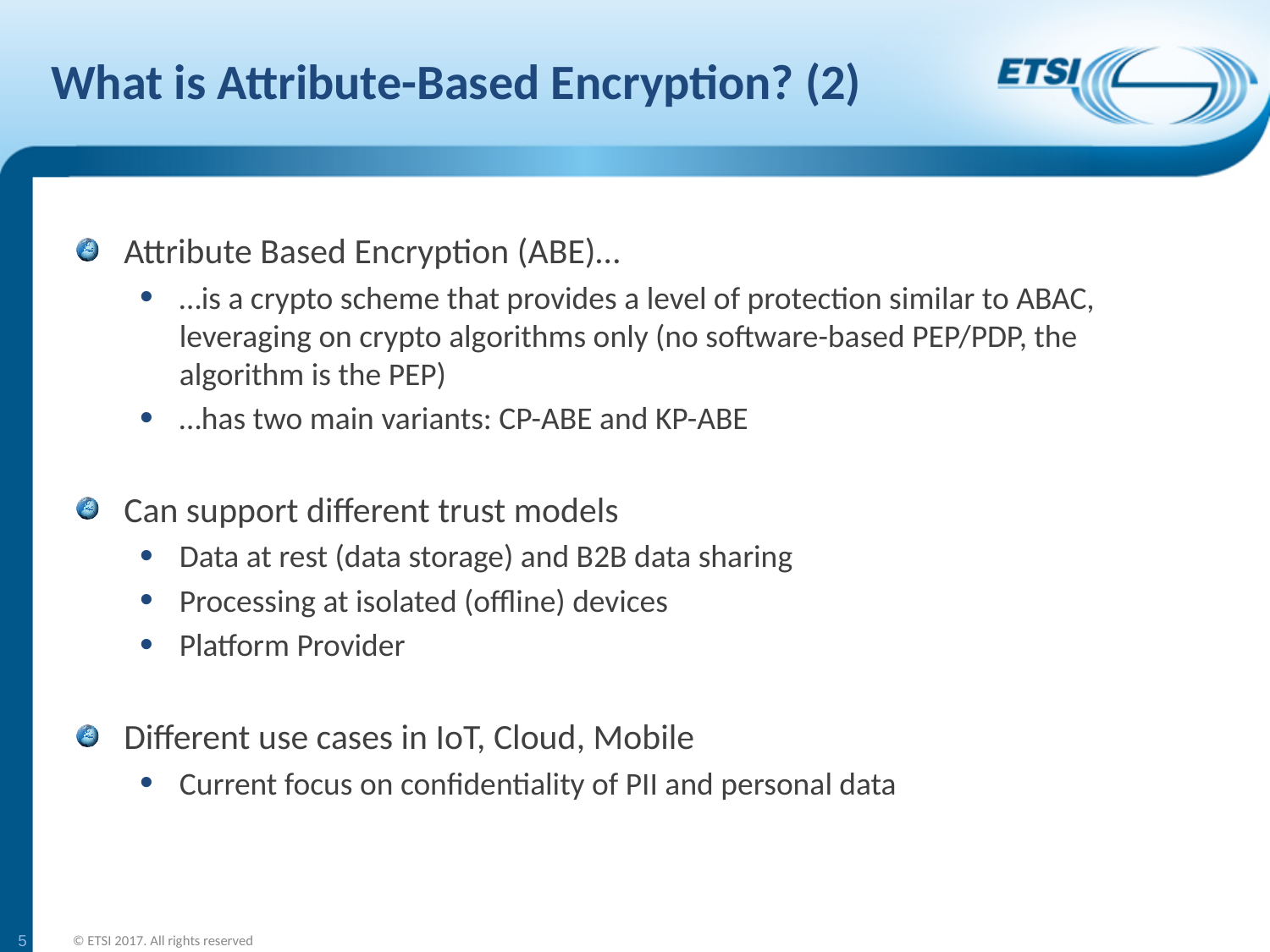

# What is Attribute-Based Encryption? (2)
Attribute Based Encryption (ABE)…
…is a crypto scheme that provides a level of protection similar to ABAC, leveraging on crypto algorithms only (no software-based PEP/PDP, the algorithm is the PEP)
…has two main variants: CP-ABE and KP-ABE

Can support different trust models
Data at rest (data storage) and B2B data sharing
Processing at isolated (offline) devices
Platform Provider

Different use cases in IoT, Cloud, Mobile
Current focus on confidentiality of PII and personal data

5
© ETSI 2017. All rights reserved